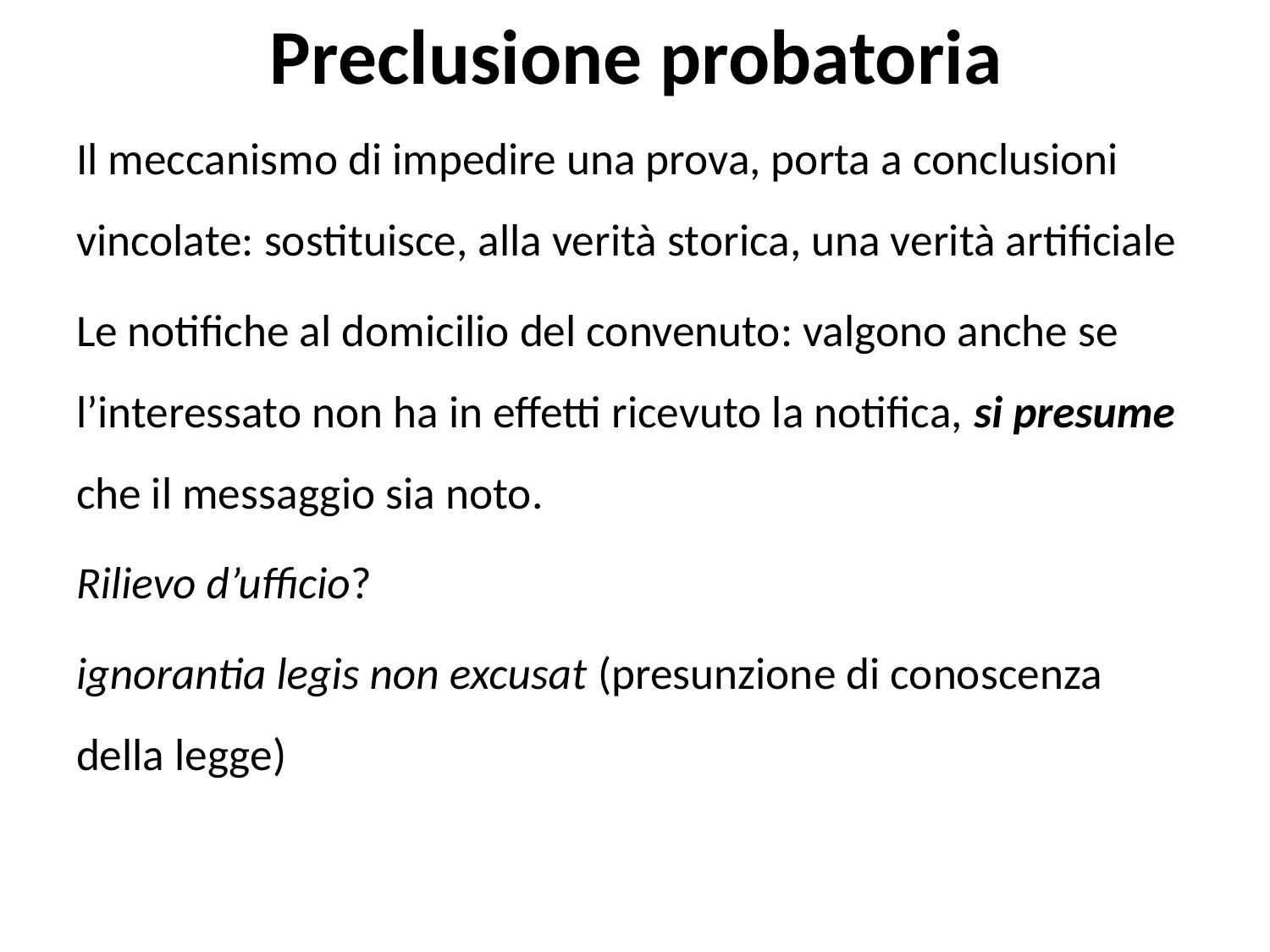

# Preclusione probatoria
Il meccanismo di impedire una prova, porta a conclusioni vincolate: sostituisce, alla verità storica, una verità artificiale
Le notifiche al domicilio del convenuto: valgono anche se l’interessato non ha in effetti ricevuto la notifica, si presume che il messaggio sia noto.
Rilievo d’ufficio?
ignorantia legis non excusat (presunzione di conoscenza della legge)